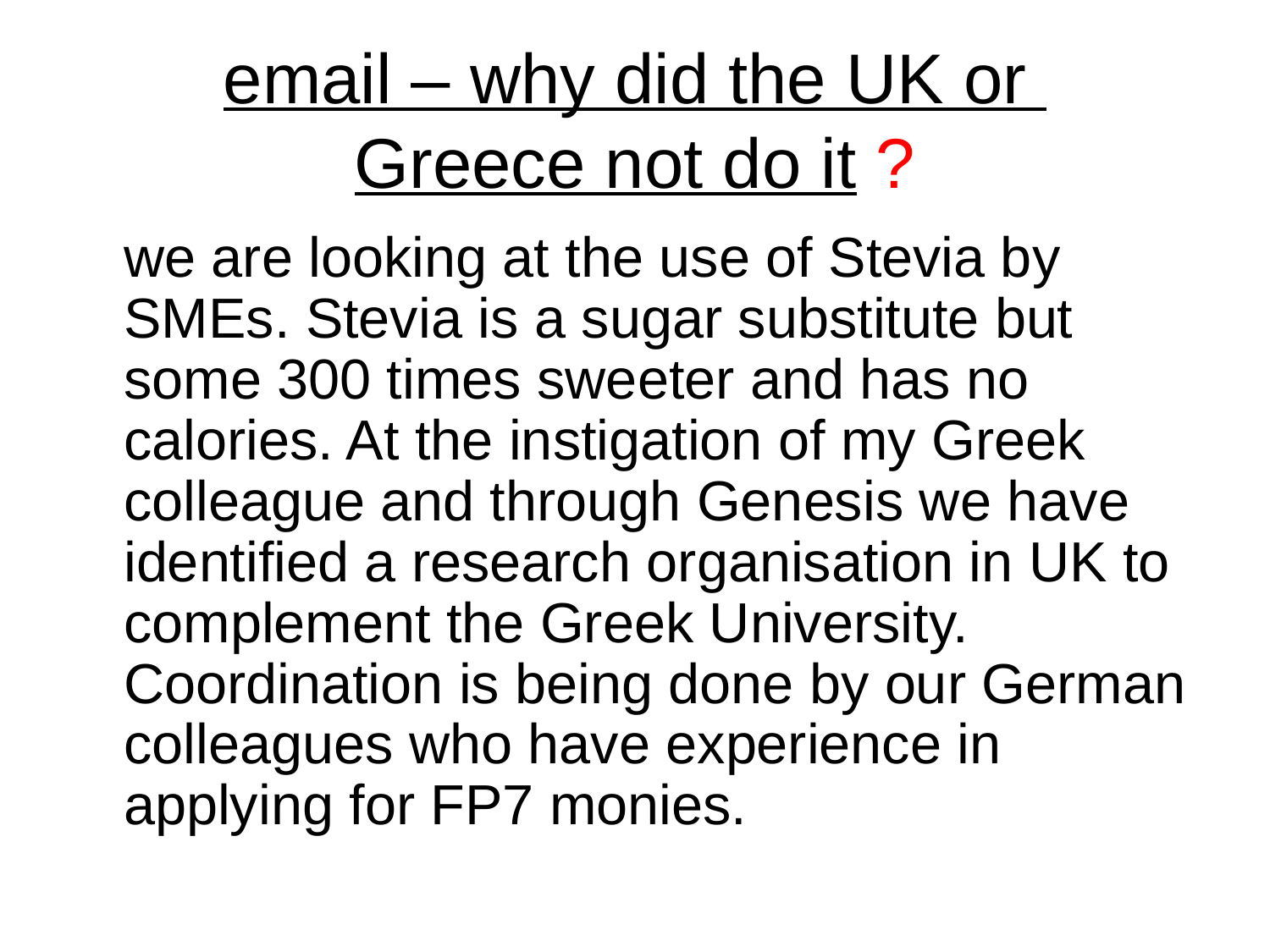

# email – why did the UK or Greece not do it ?
	we are looking at the use of Stevia by SMEs. Stevia is a sugar substitute but some 300 times sweeter and has no calories. At the instigation of my Greek colleague and through Genesis we have identified a research organisation in UK to complement the Greek University. Coordination is being done by our German colleagues who have experience in applying for FP7 monies.